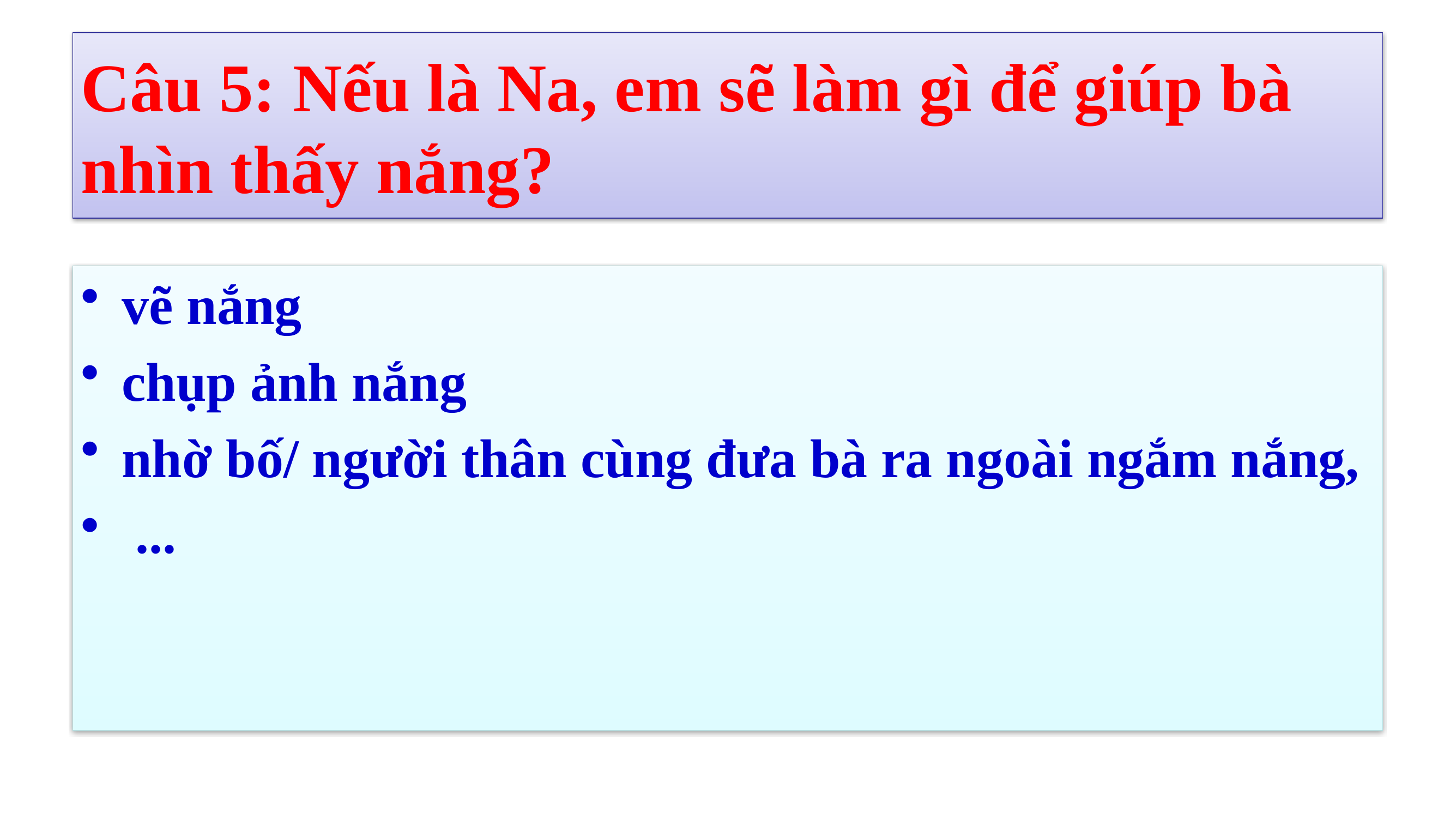

# Câu 5: Nếu là Na, em sẽ làm gì để giúp bà nhìn thấy nắng?
vẽ nắng
chụp ảnh nắng
nhờ bố/ người thân cùng đưa bà ra ngoài ngắm nắng,
 ...